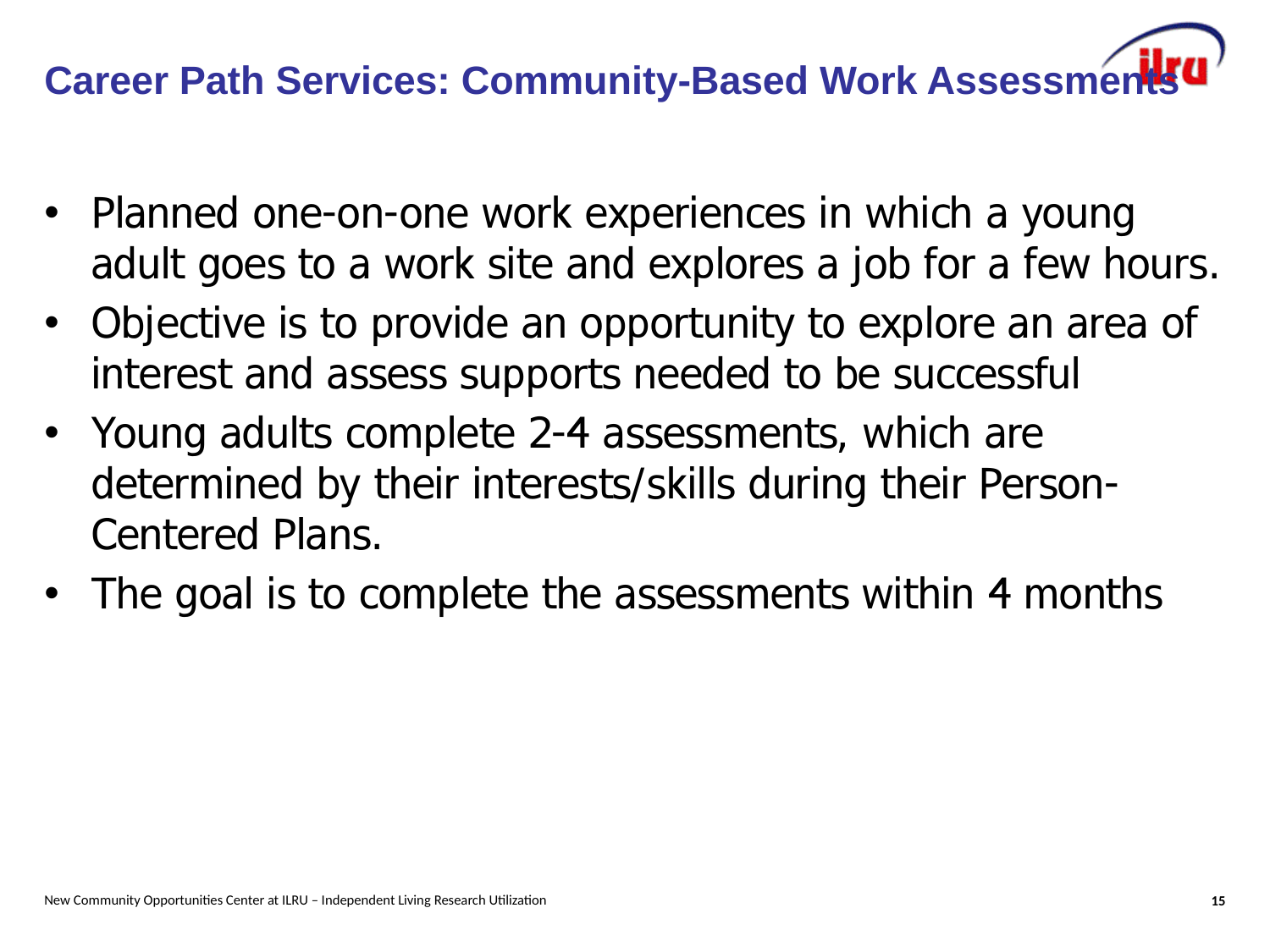

# Career Path Services: Community-Based Work Assessments
Planned one-on-one work experiences in which a young adult goes to a work site and explores a job for a few hours.
Objective is to provide an opportunity to explore an area of interest and assess supports needed to be successful
Young adults complete 2-4 assessments, which are determined by their interests/skills during their Person-Centered Plans.
The goal is to complete the assessments within 4 months
New Community Opportunities Center at ILRU – Independent Living Research Utilization
15